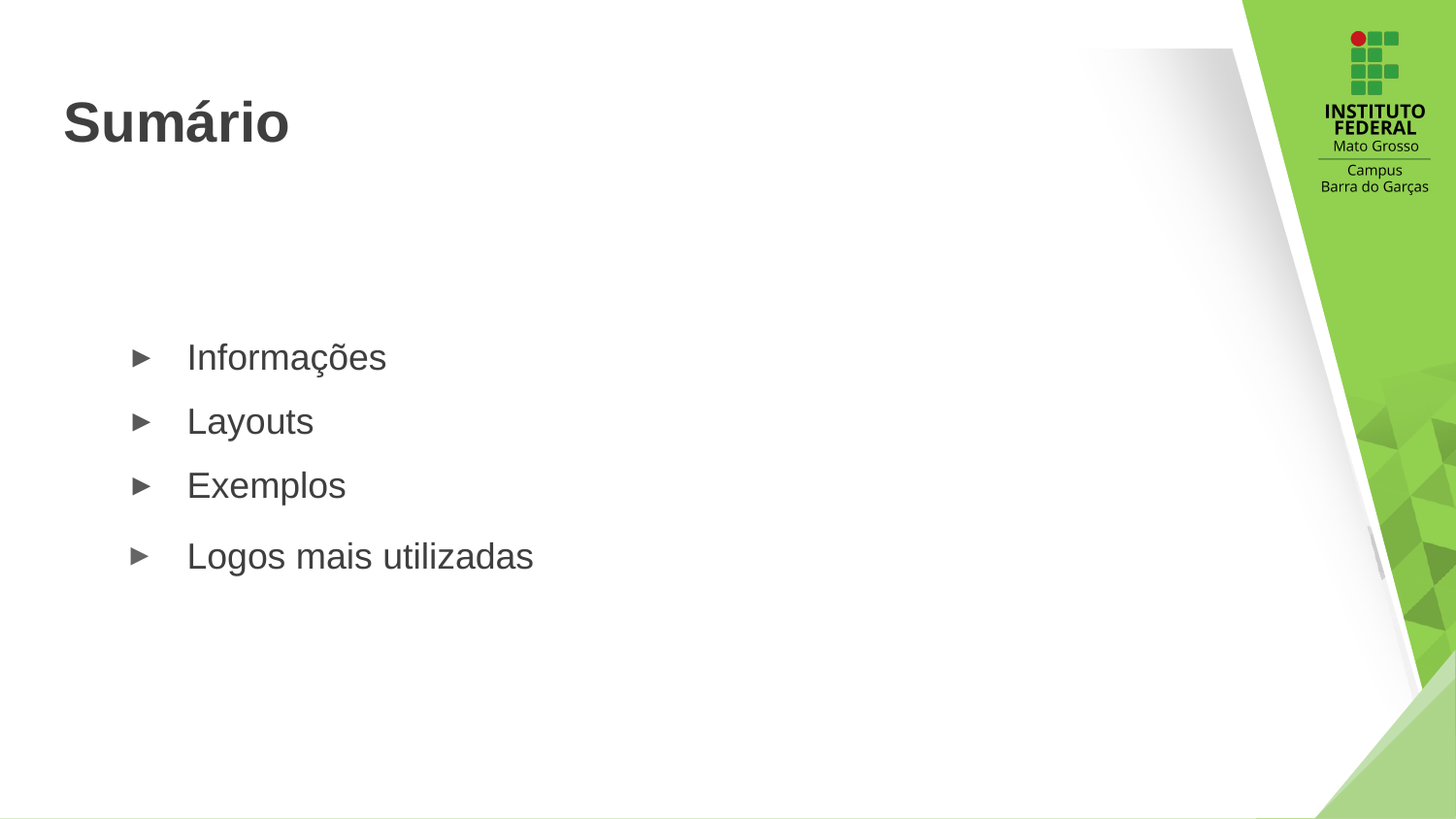

Sumário
Informações
Layouts
Exemplos
Logos mais utilizadas